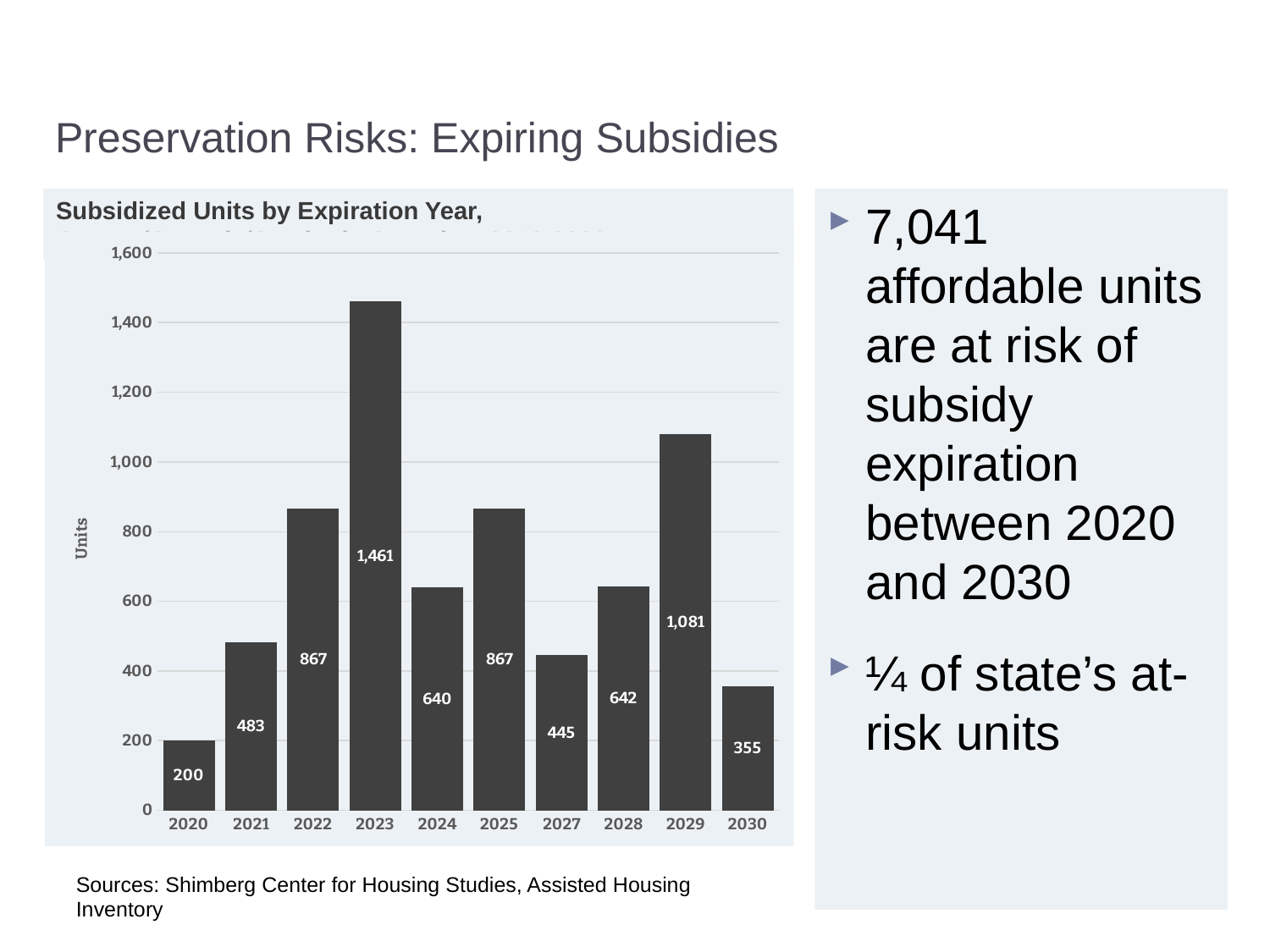

# Preservation Risks: Expiring Subsidies
Subsidized Units by Expiration Year, Orange/Osceola/Seminole Counties, 2012-2030
7,041 affordable units are at risk of subsidy expiration between 2020 and 2030
¼ of state’s at-risk units

### Chart

| Category | Expiration Year |
|---|---|
| 2020 | 200.0 |
| 2021 | 483.0 |
| 2022 | 867.0 |
| 2023 | 1461.0 |
| 2024 | 640.0 |
| 2025 | 867.0 |
| 2027 | 445.0 |
| 2028 | 642.0 |
| 2029 | 1081.0 |
| 2030 | 355.0 |
Sources: Shimberg Center for Housing Studies, Assisted Housing Inventory